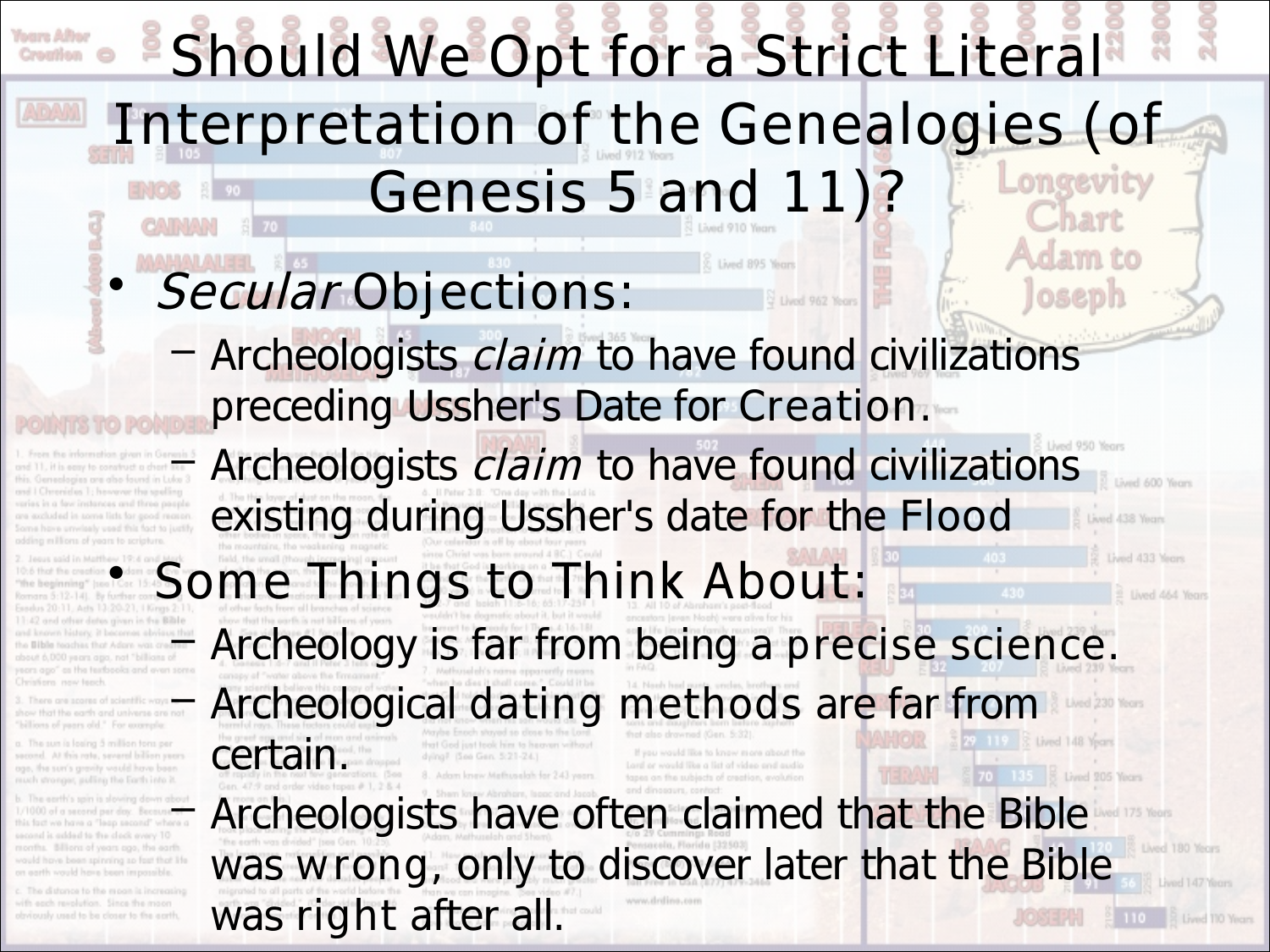

# Should We Opt for a Strict Literal Interpretation of the Genealogies (of Genesis 5 and 11)?
Secular Objections:
Archeologists claim to have found civilizations preceding Ussher's Date for Creation.
Archeologists claim to have found civilizations existing during Ussher's date for the Flood
Some Things to Think About:
Archeology is far from being a precise science.
Archeological dating methods are far from certain.
Archeologists have often claimed that the Bible was wrong, only to discover later that the Bible was right after all.